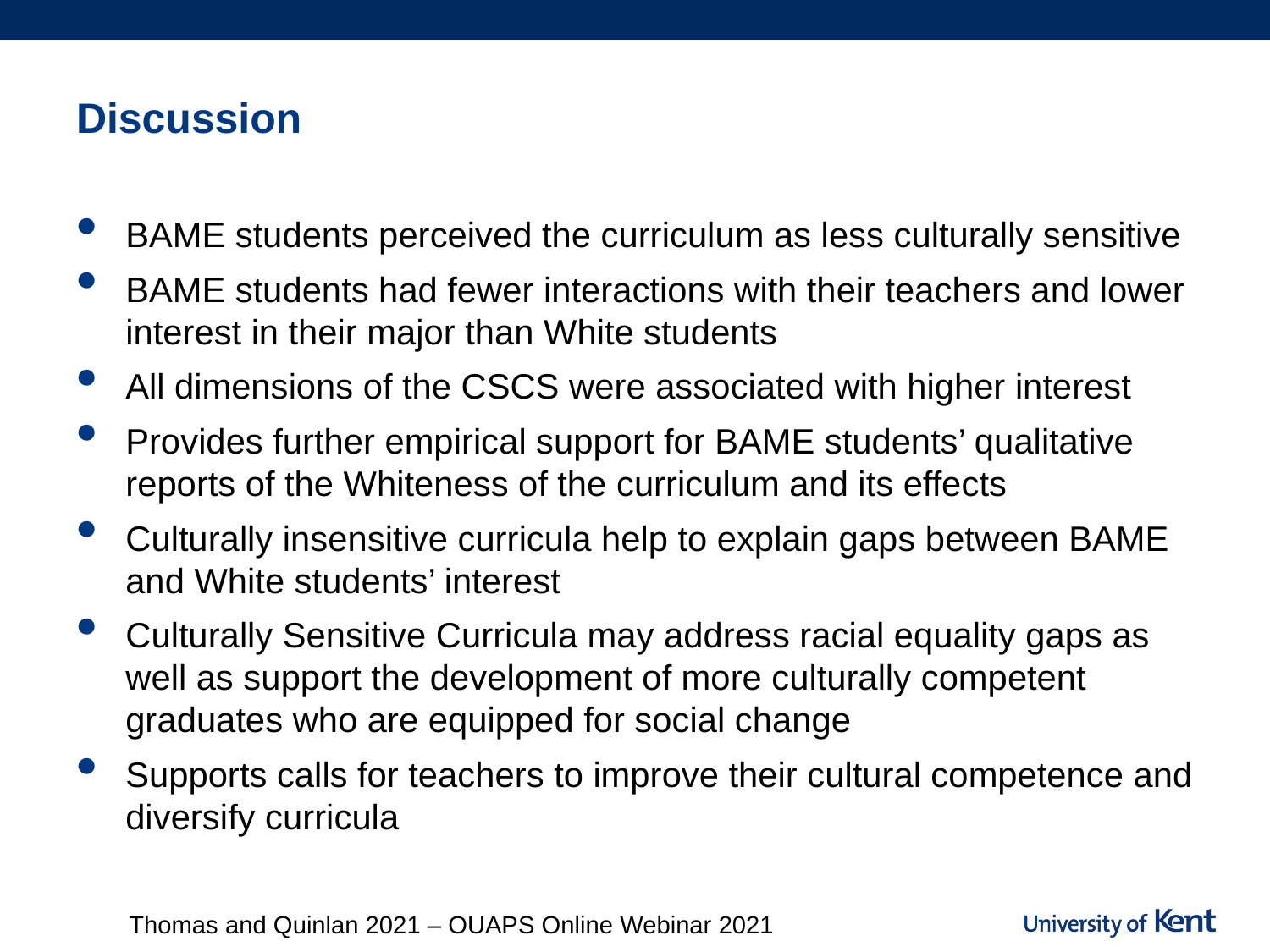

# Discussion
BAME students perceived the curriculum as less culturally sensitive
BAME students had fewer interactions with their teachers and lower interest in their major than White students
All dimensions of the CSCS were associated with higher interest
Provides further empirical support for BAME students’ qualitative reports of the Whiteness of the curriculum and its effects
Culturally insensitive curricula help to explain gaps between BAME and White students’ interest
Culturally Sensitive Curricula may address racial equality gaps as well as support the development of more culturally competent graduates who are equipped for social change
Supports calls for teachers to improve their cultural competence and diversify curricula

Thomas and Quinlan 2021 – OUAPS Online Webinar 2021